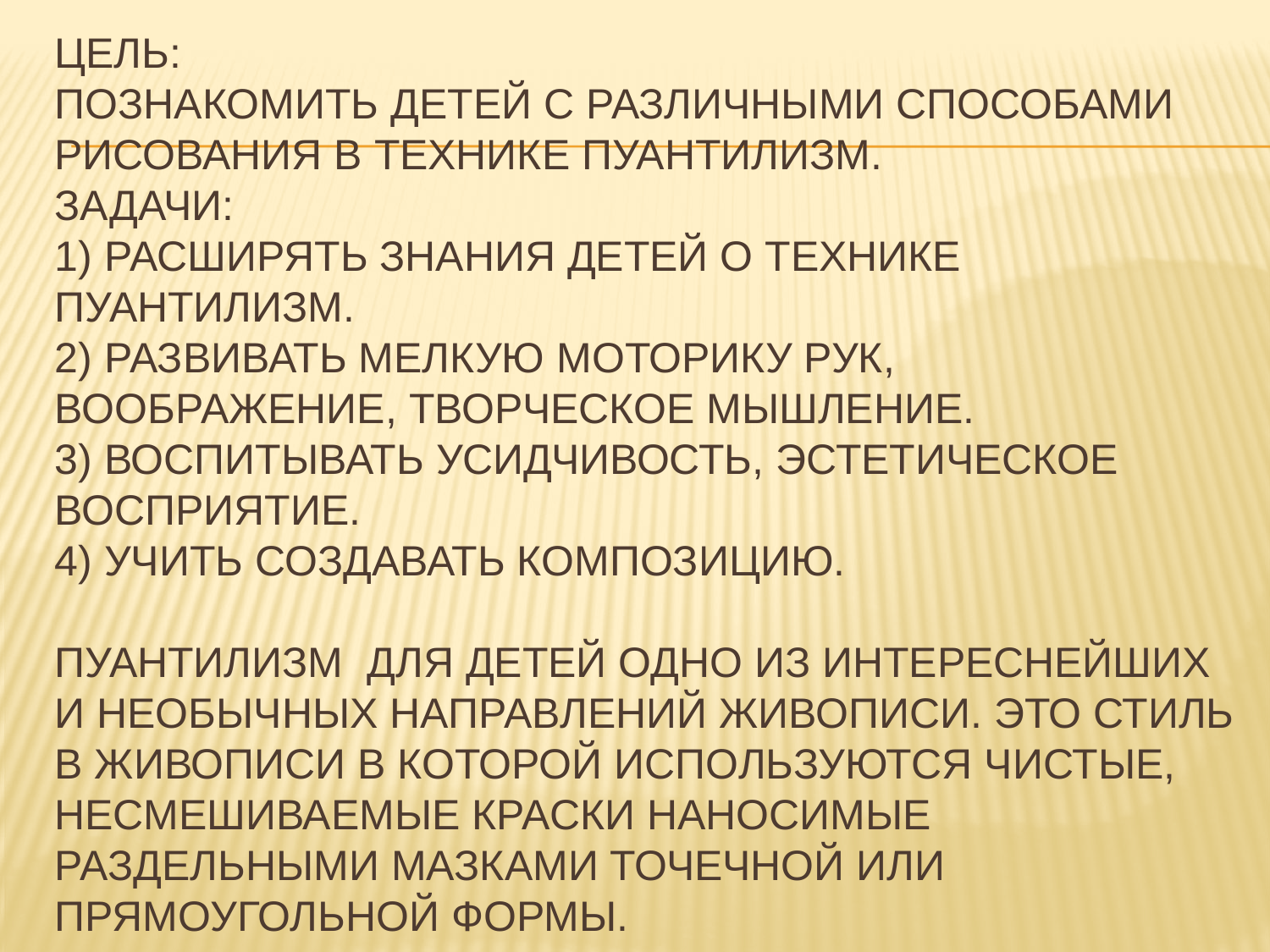

# Цель: познакомить детей с различными способами рисования в технике пуантилизм. Задачи: 1) расширять знания детей о технике пуантилизм. 2) развивать мелкую моторику рук, воображение, творческое мышление. 3) воспитывать усидчивость, эстетическое восприятие. 4) учить создавать композицию. Пуантилизм  для детей одно из интереснейших и необычных направлений живописи. Это стиль в живописи в которой используются чистые, несмешиваемые краски наносимые раздельными мазками точечной или прямоугольной формы.